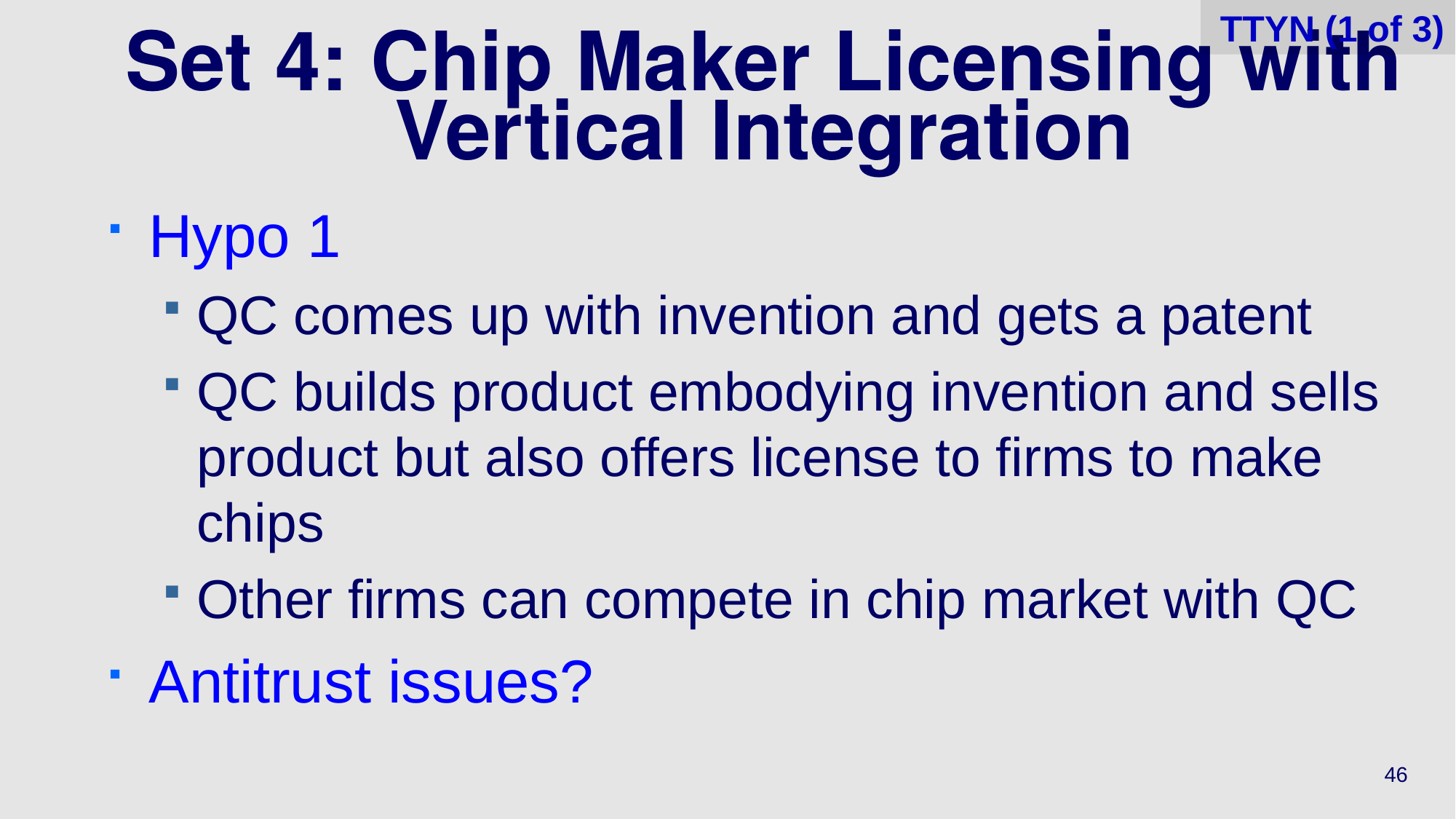

TTYN (1 of 3)
# Set 4: Chip Maker Licensing with Vertical Integration
Hypo 1
QC comes up with invention and gets a patent
QC builds product embodying invention and sells product but also offers license to firms to make chips
Other firms can compete in chip market with QC
Antitrust issues?

46